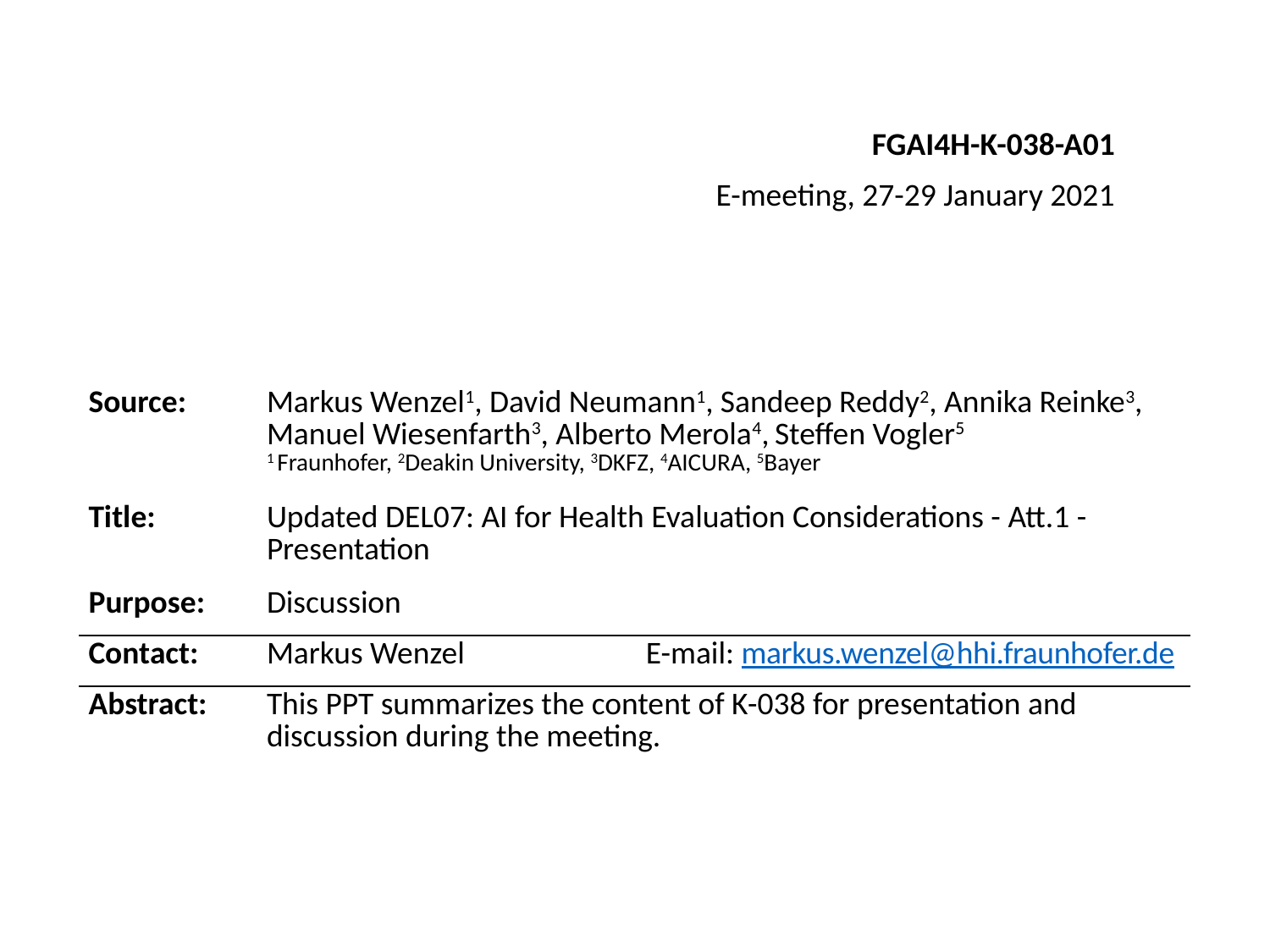

FGAI4H-K-038-A01
E-meeting, 27-29 January 2021
| Source: | Markus Wenzel1, David Neumann1, Sandeep Reddy2, Annika Reinke3, Manuel Wiesenfarth3, Alberto Merola4, Steffen Vogler5 1 Fraunhofer, 2Deakin University, 3DKFZ, 4AICURA, 5Bayer |  |
| --- | --- | --- |
| Title: | Updated DEL07: AI for Health Evaluation Considerations - Att.1 - Presentation |  |
| Purpose: | Discussion |  |
| Contact: | Markus Wenzel | E-mail: markus.wenzel@hhi.fraunhofer.de |
| Abstract: | This PPT summarizes the content of K-038 for presentation and discussion during the meeting. |  |